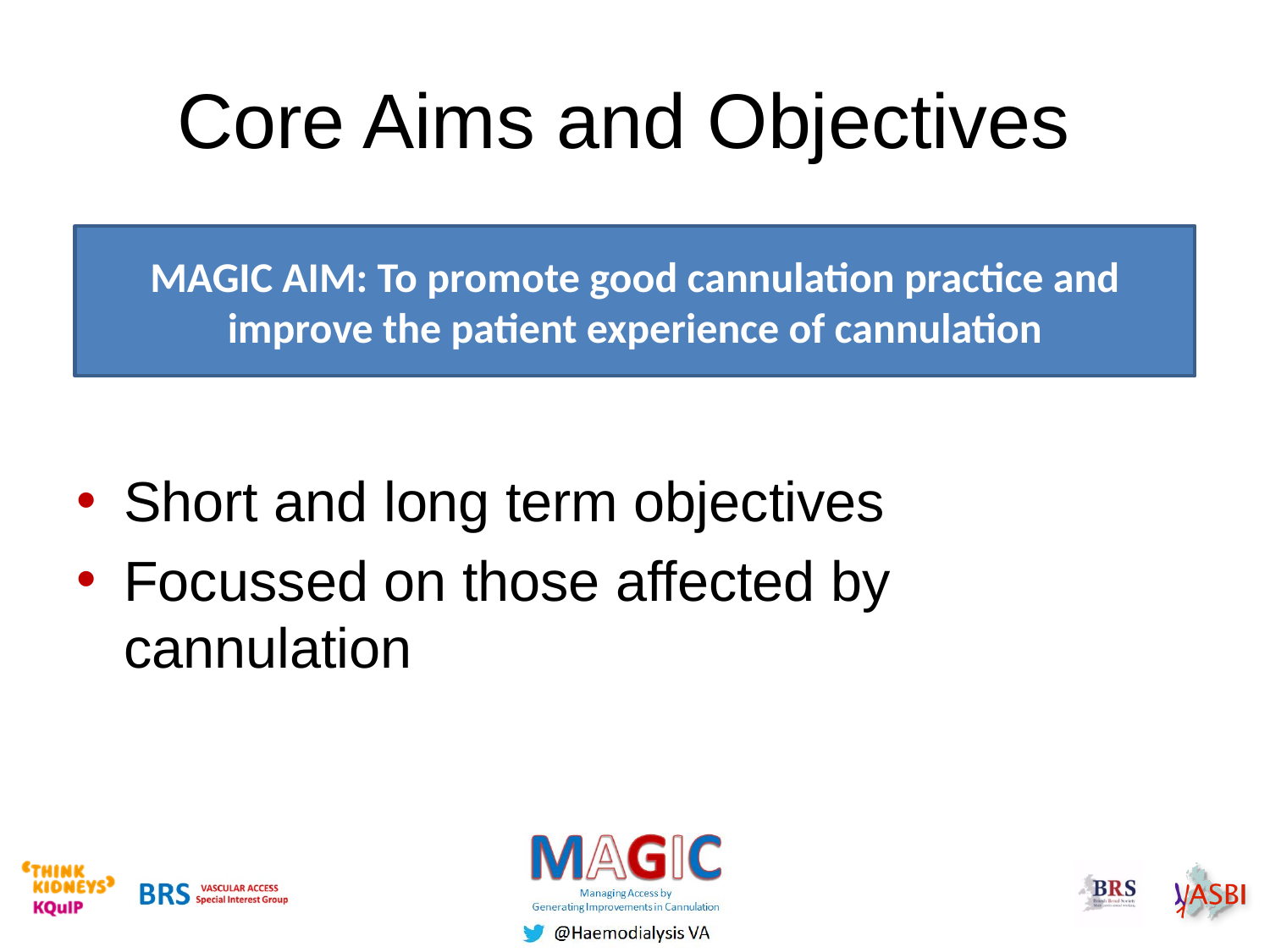

# Core Aims and Objectives

Short and long term objectives
Focussed on those affected by cannulation
MAGIC AIM: To promote good cannulation practice and improve the patient experience of cannulation